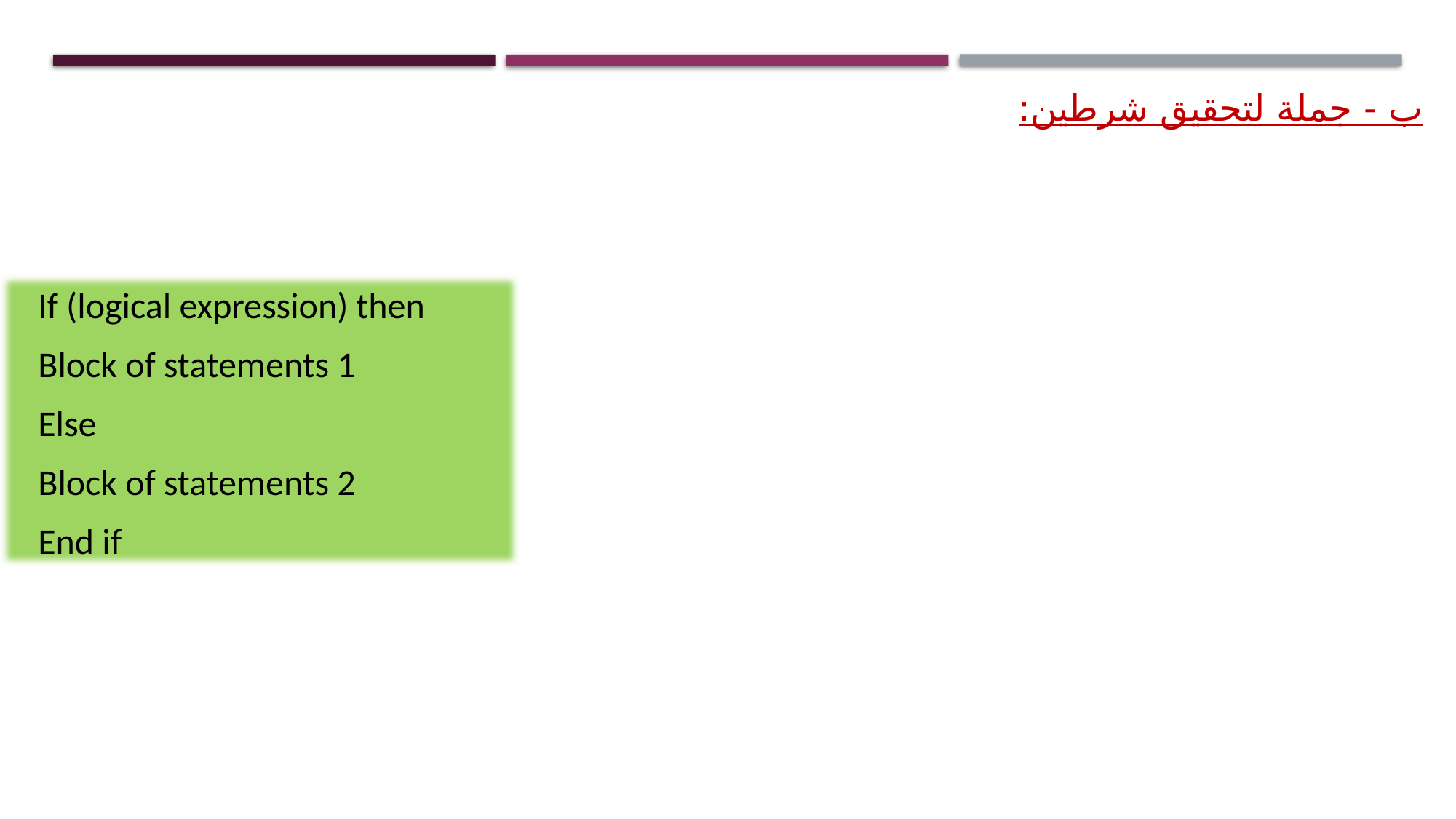

ب - جملة لتحقيق شرطين:
If (logical expression) then
Block of statements 1
Else
Block of statements 2
End if